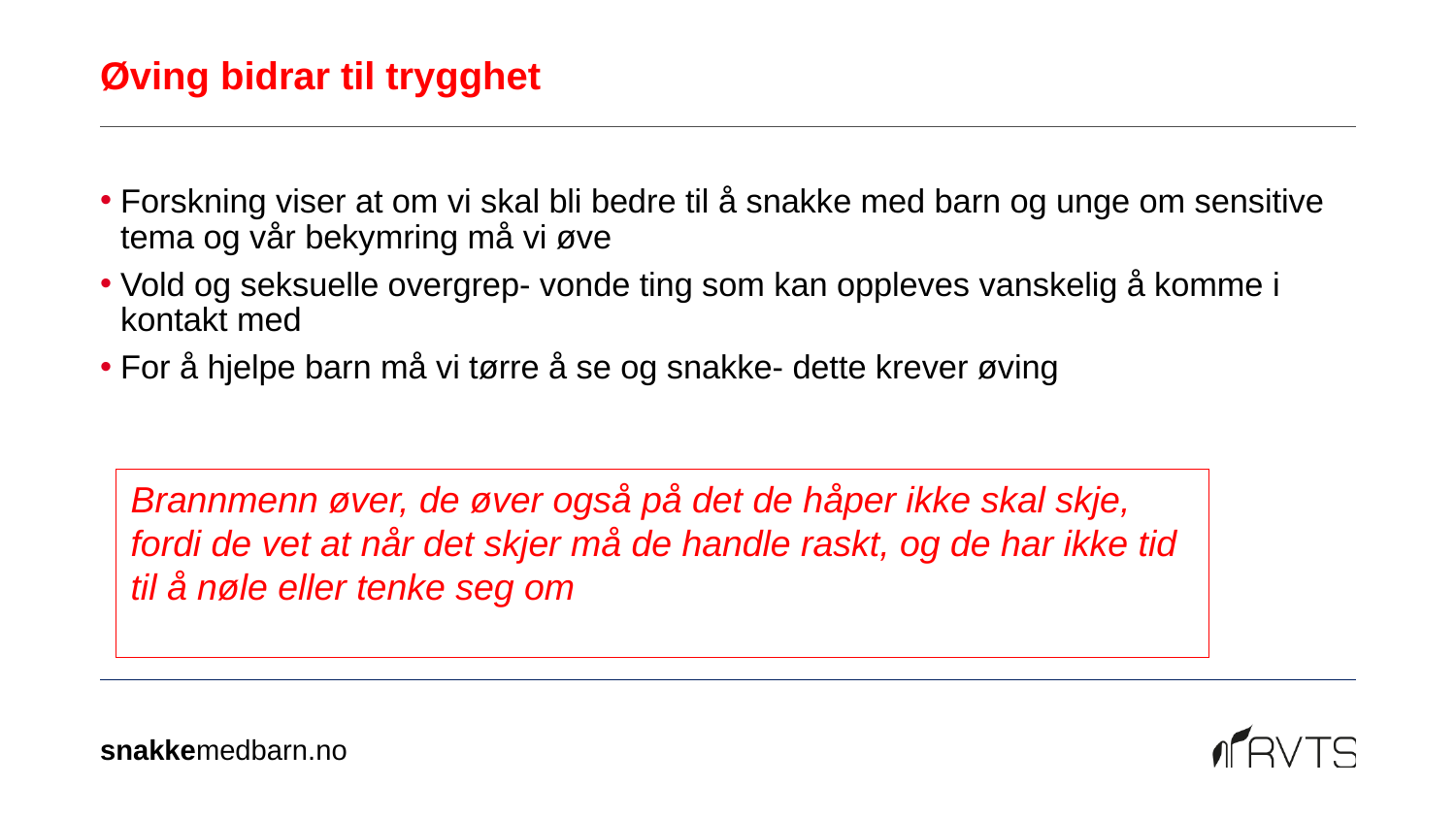

# Øving bidrar til trygghet
Forskning viser at om vi skal bli bedre til å snakke med barn og unge om sensitive tema og vår bekymring må vi øve
Vold og seksuelle overgrep- vonde ting som kan oppleves vanskelig å komme i kontakt med
For å hjelpe barn må vi tørre å se og snakke- dette krever øving

Brannmenn øver, de øver også på det de håper ikke skal skje, fordi de vet at når det skjer må de handle raskt, og de har ikke tid til å nøle eller tenke seg om